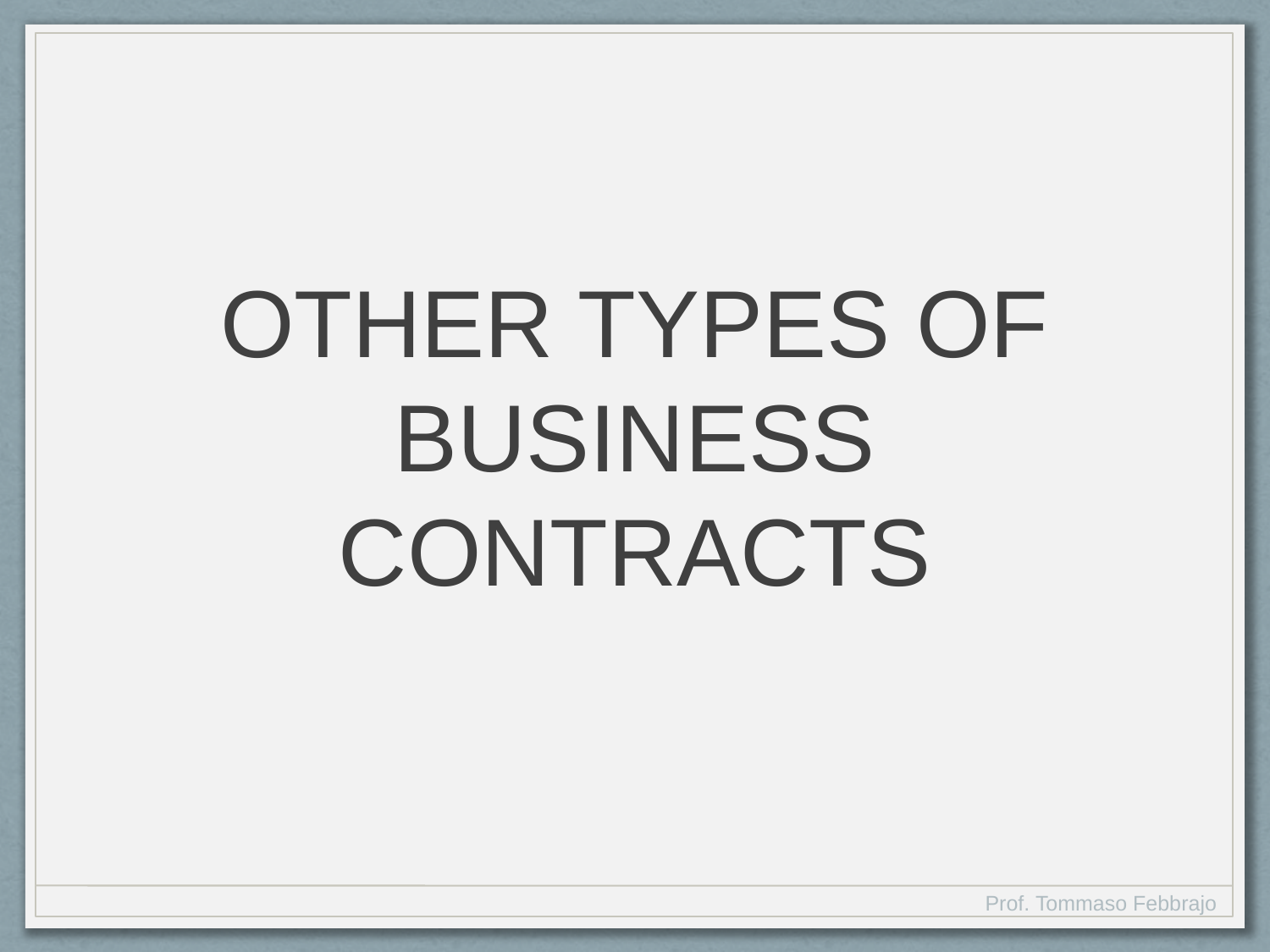

# OTHER TYPES OF BUSINESS CONTRACTS
Prof. Tommaso Febbrajo